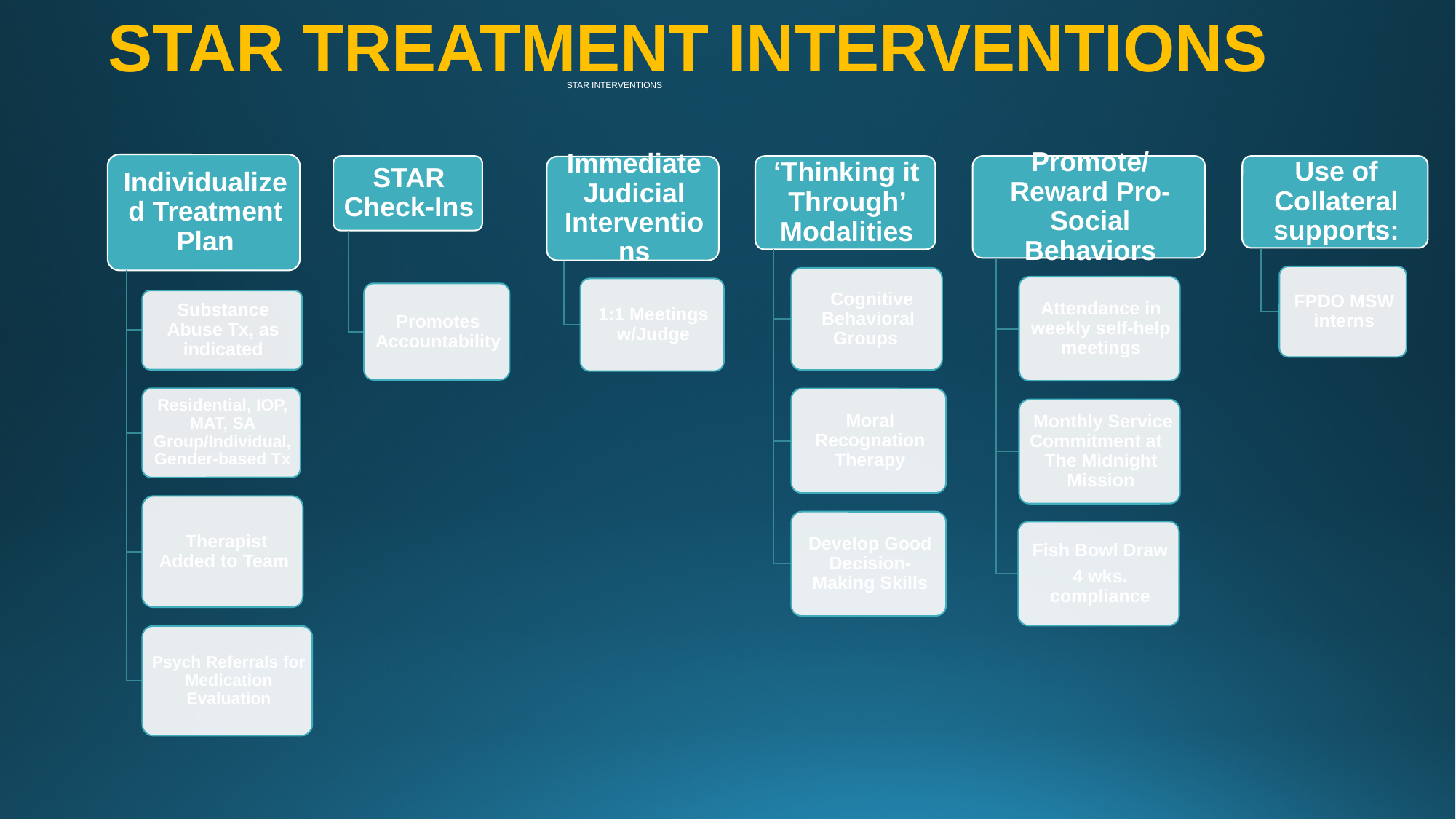

STAR TREATMENT INTERVENTIONS
# STAR INTERVENTIONS
Individualized Treatment Plan
Substance Abuse Tx, as indicated
Residential, IOP, MAT, SA Group/Individual, Gender-based Tx
 Therapist Added to Team
Psych Referrals for Medication Evaluation
STAR Check-Ins
Promotes Accountability
Immediate Judicial Interventions
1:1 Meetings w/Judge
‘Thinking it Through’ Modalities
  Cognitive Behavioral Groups
Moral Recognation Therapy
Develop Good Decision-Making Skills
Promote/Reward Pro-Social Behaviors
Attendance in weekly self-help meetings
 Monthly Service Commitment at   The Midnight Mission
Fish Bowl Draw
4 wks. compliance
Use of Collateral supports:
FPDO MSW interns